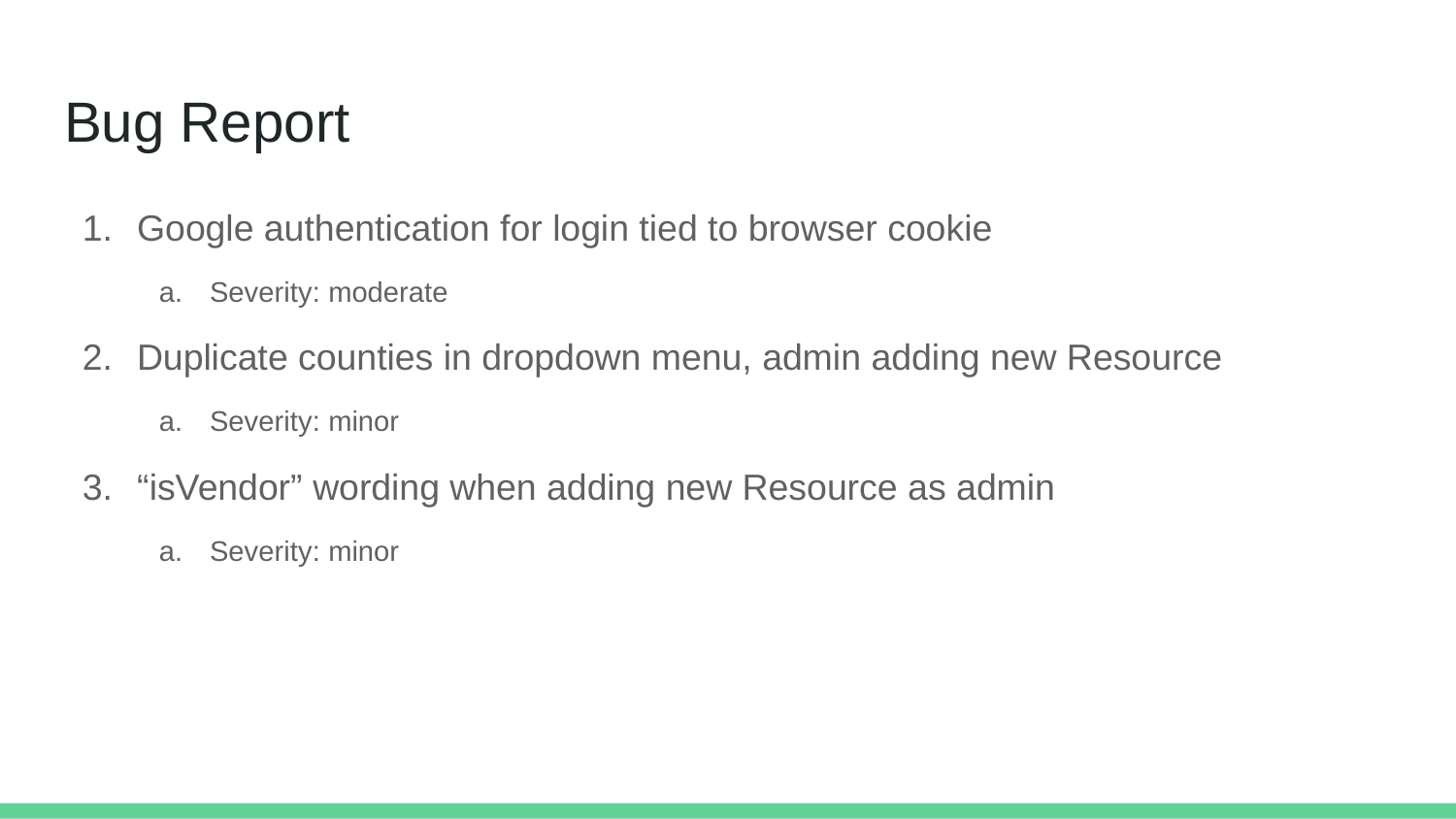

# Bug Report
Google authentication for login tied to browser cookie
Severity: moderate
Duplicate counties in dropdown menu, admin adding new Resource
Severity: minor
“isVendor” wording when adding new Resource as admin
Severity: minor